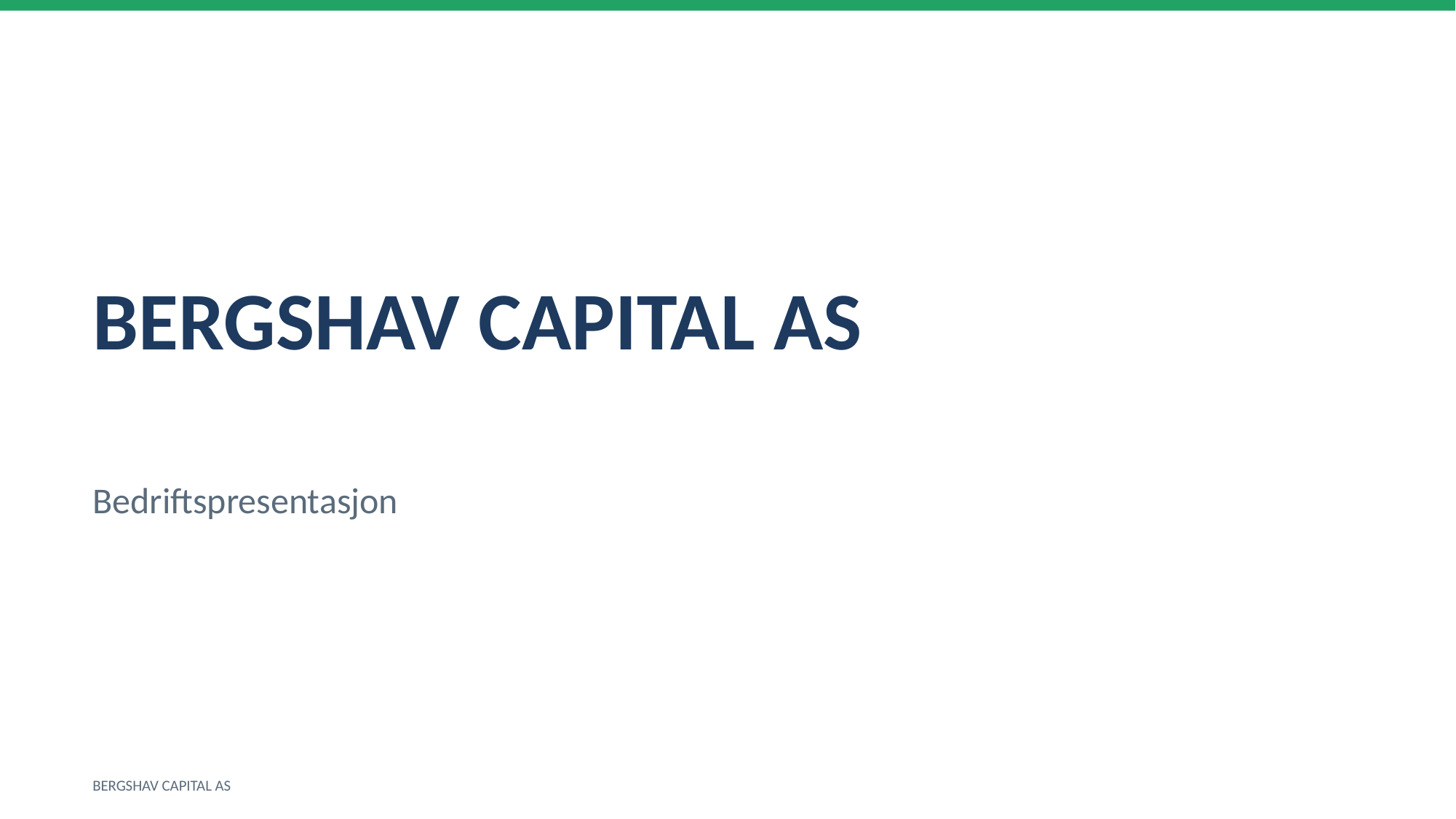

BERGSHAV CAPITAL AS
Bedriftspresentasjon
BERGSHAV CAPITAL AS